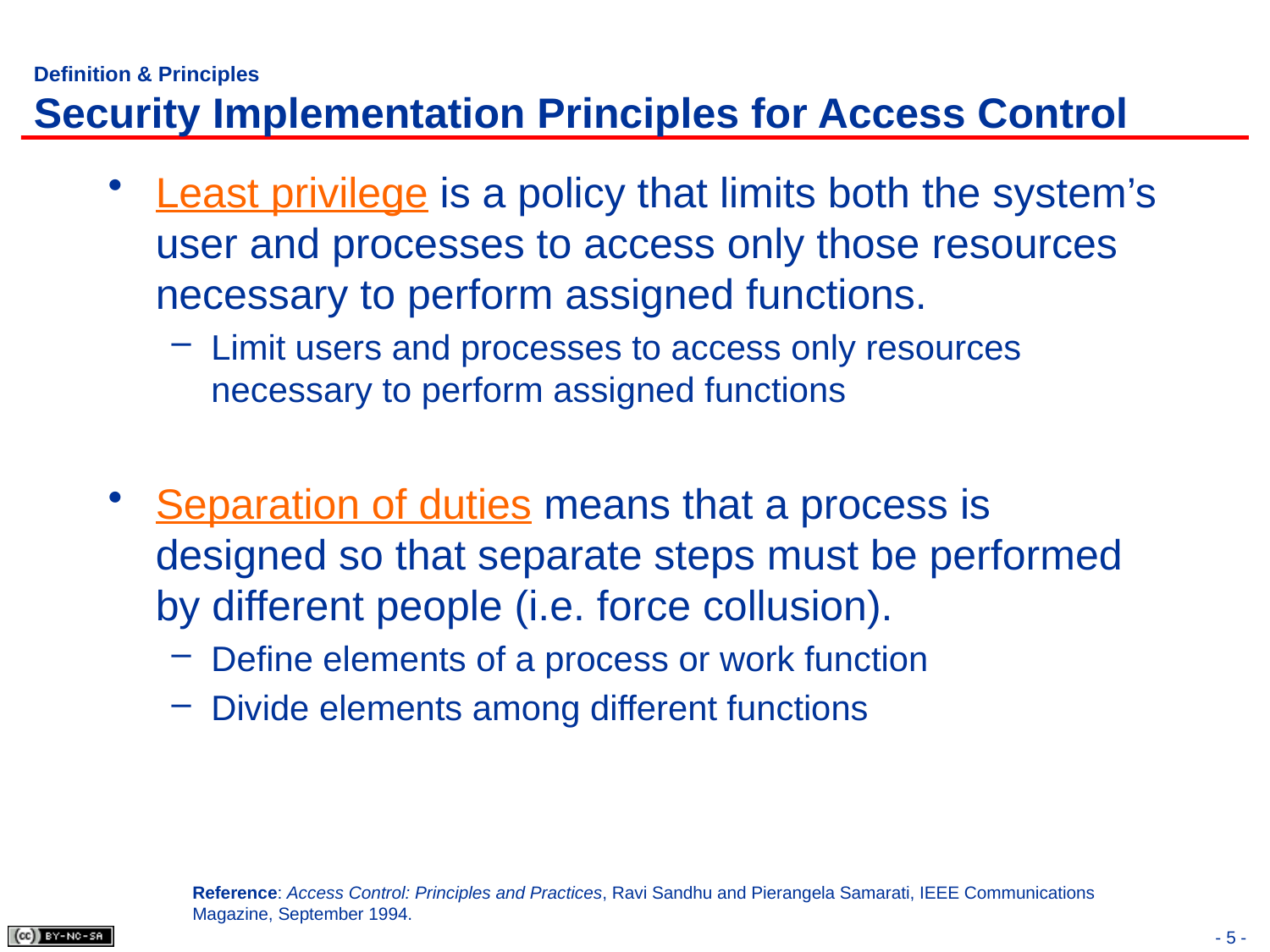

# Definition & Principles Security Implementation Principles for Access Control
Least privilege is a policy that limits both the system’s user and processes to access only those resources necessary to perform assigned functions.
Limit users and processes to access only resources necessary to perform assigned functions

Separation of duties means that a process is designed so that separate steps must be performed by different people (i.e. force collusion).
Define elements of a process or work function
Divide elements among different functions

Reference: Access Control: Principles and Practices, Ravi Sandhu and Pierangela Samarati, IEEE Communications Magazine, September 1994.
- 5 -